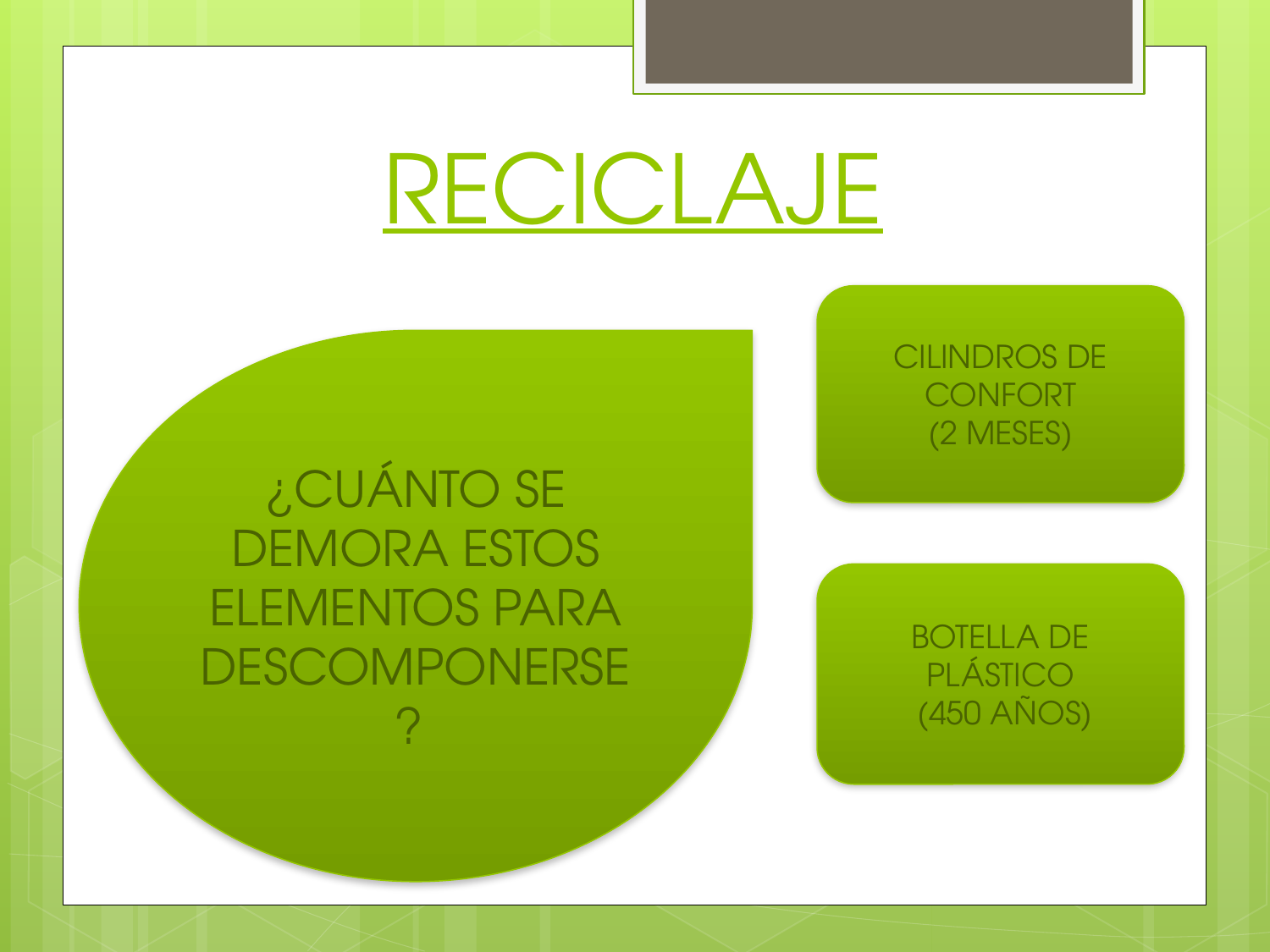

# RECICLAJE
CILINDROS DE CONFORT
(2 MESES)
¿CUÁNTO SE DEMORA ESTOS ELEMENTOS PARA DESCOMPONERSE?
BOTELLA DE PLÁSTICO
 (450 AÑOS)